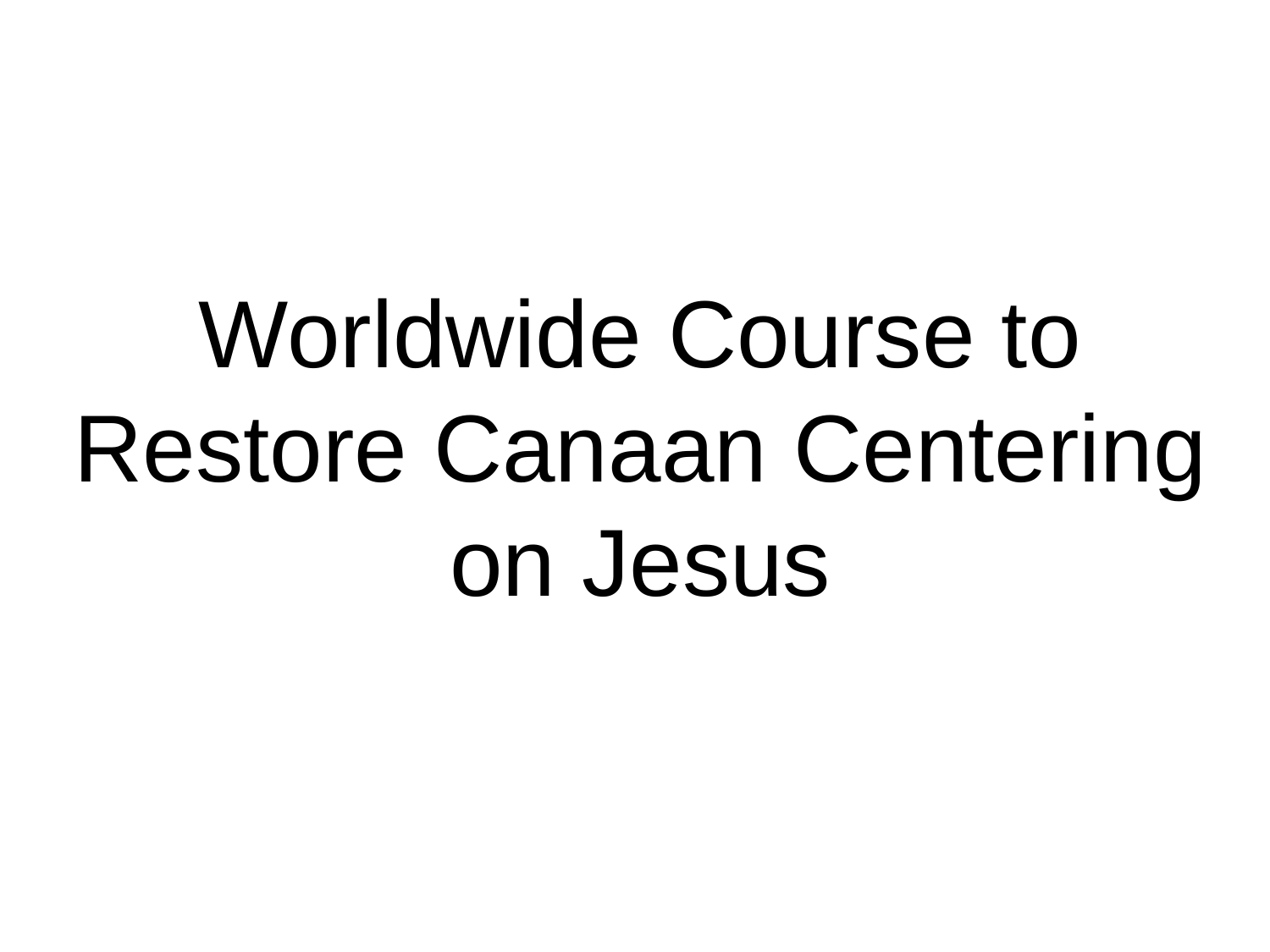

Worldwide Course to Restore Canaan Centering on Jesus